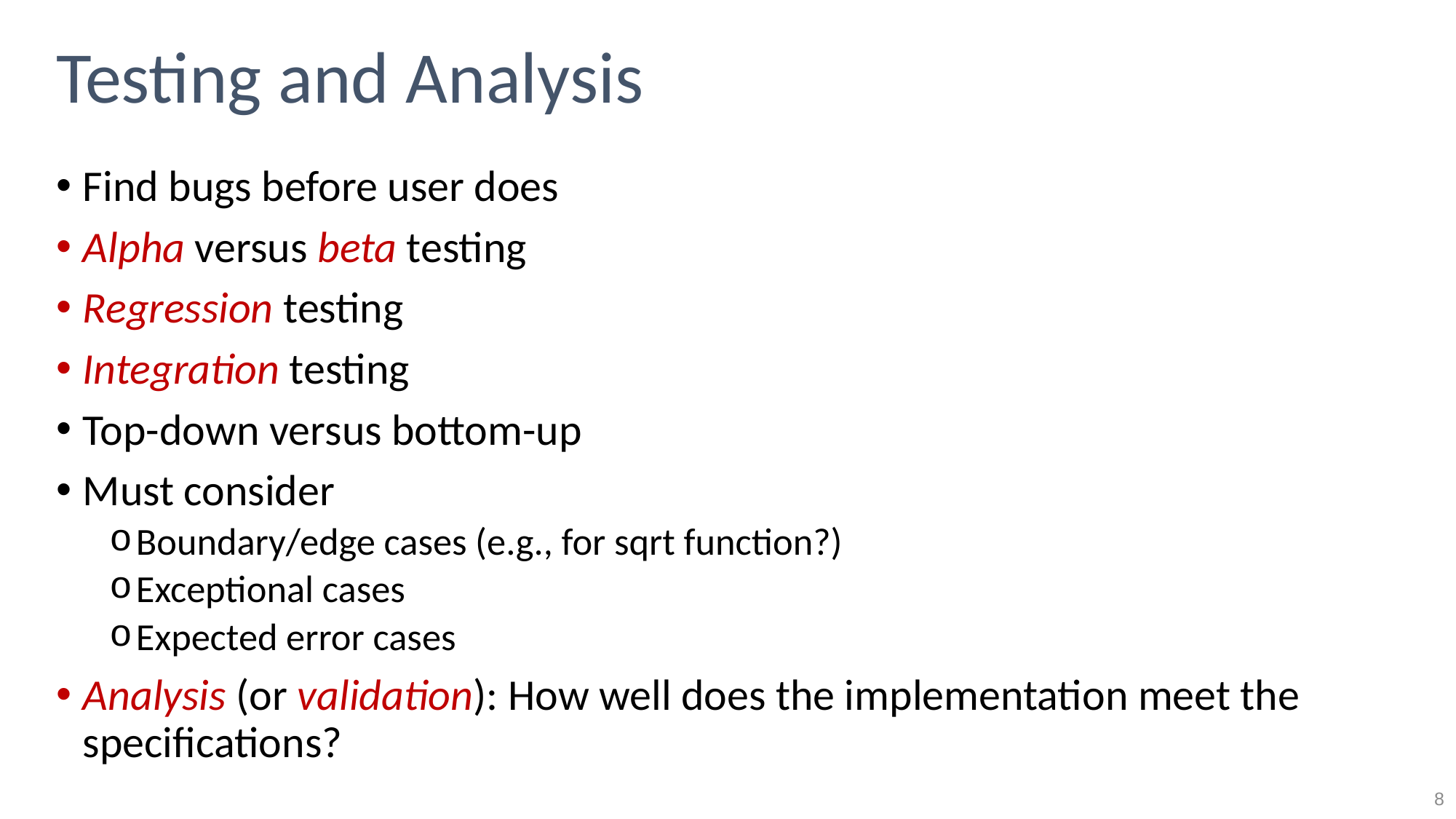

# Testing and Analysis
Find bugs before user does
Alpha versus beta testing
Regression testing
Integration testing
Top-down versus bottom-up
Must consider
Boundary/edge cases (e.g., for sqrt function?)
Exceptional cases
Expected error cases
Analysis (or validation): How well does the implementation meet the specifications?
8